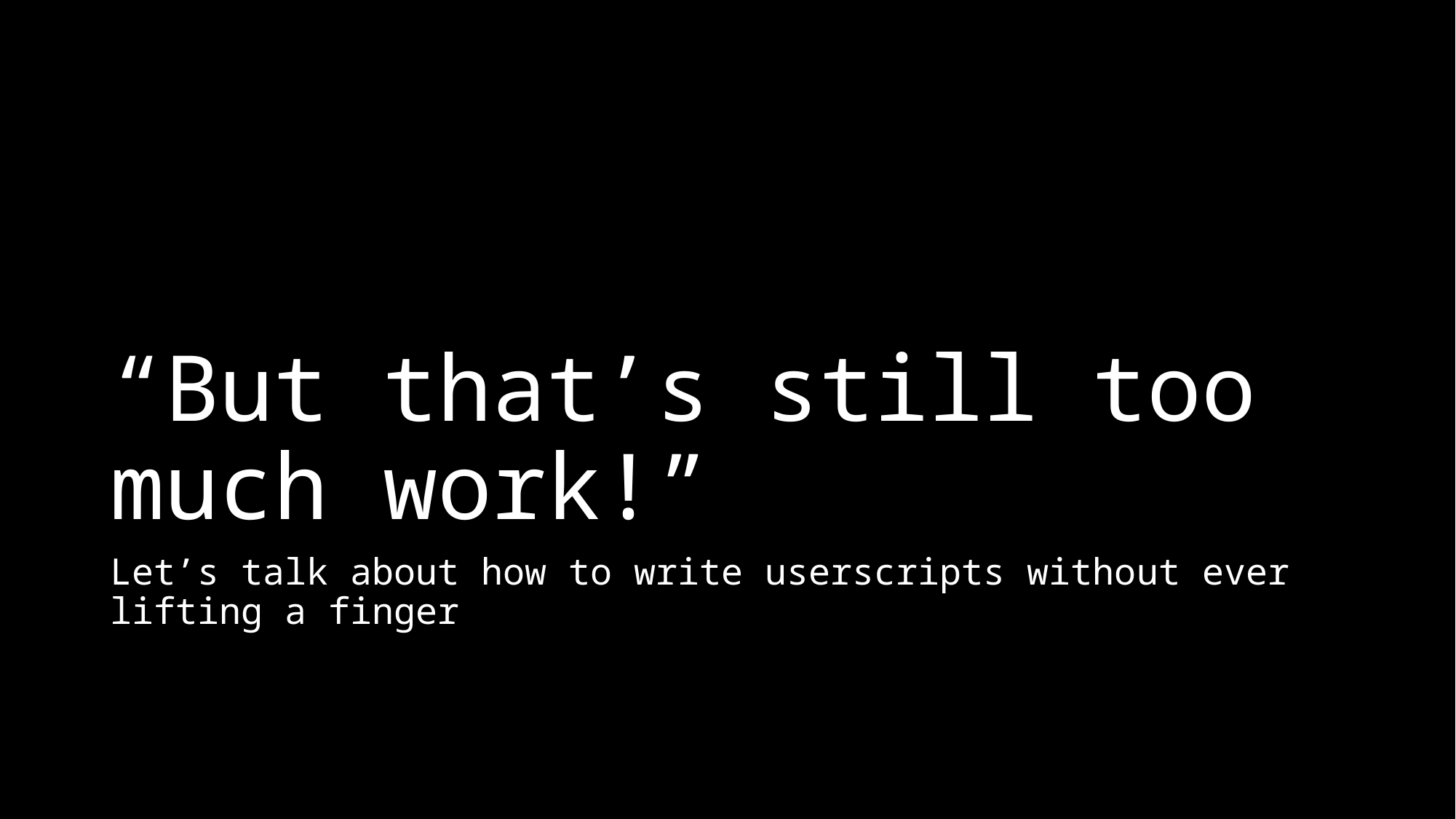

# “But that’s still too much work!”
Let’s talk about how to write userscripts without ever lifting a finger